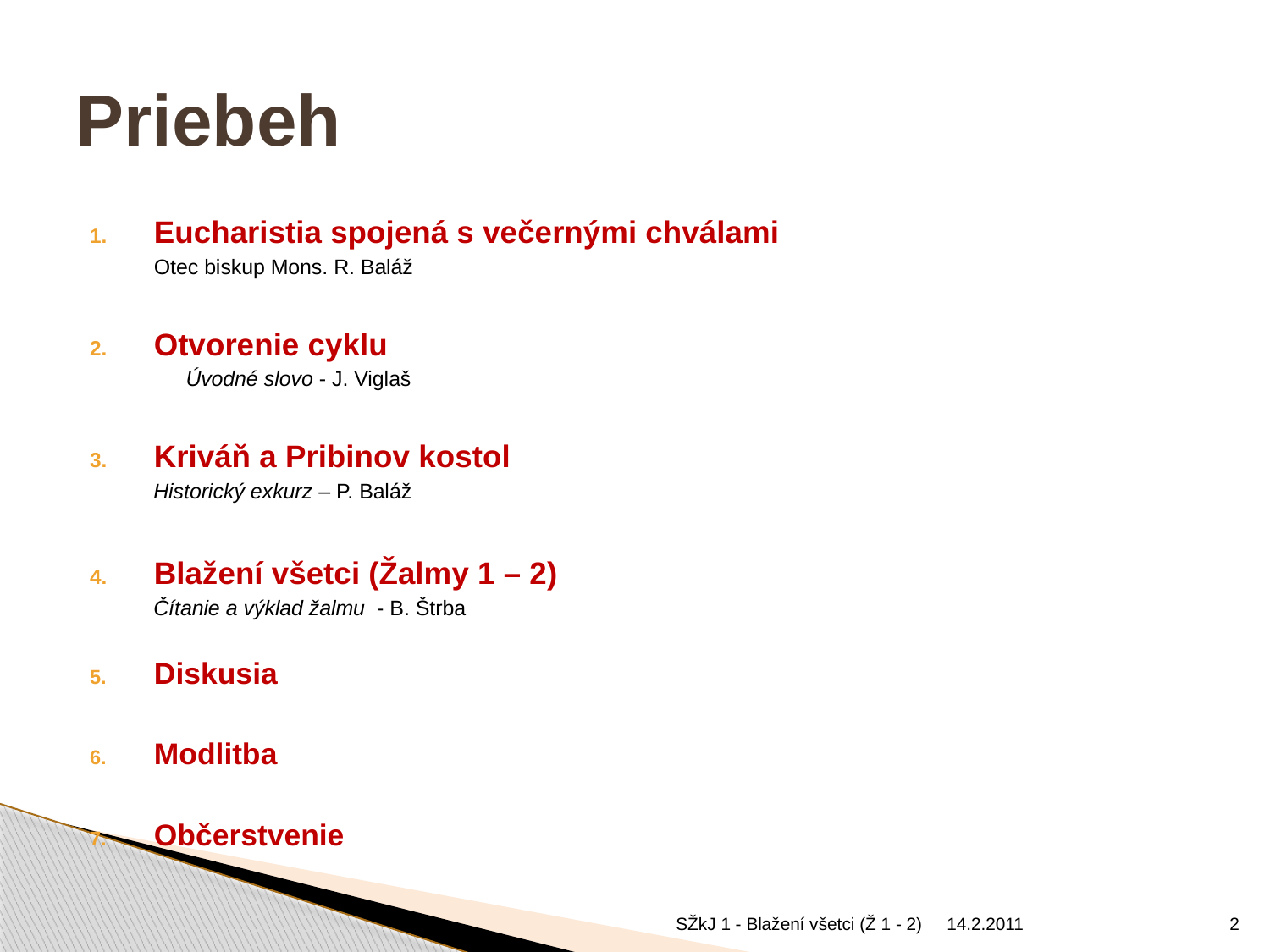

# Priebeh
Eucharistia spojená s večernými chválami
		Otec biskup Mons. R. Baláž

Otvorenie cyklu
	Úvodné slovo - J. Viglaš

Kriváň a Pribinov kostol
		Historický exkurz – P. Baláž

Blažení všetci (Žalmy 1 – 2)
		Čítanie a výklad žalmu  - B. Štrba

Diskusia

Modlitba

Občerstvenie

SŽkJ 1 - Blažení všetci (Ž 1 - 2)
14.2.2011
2